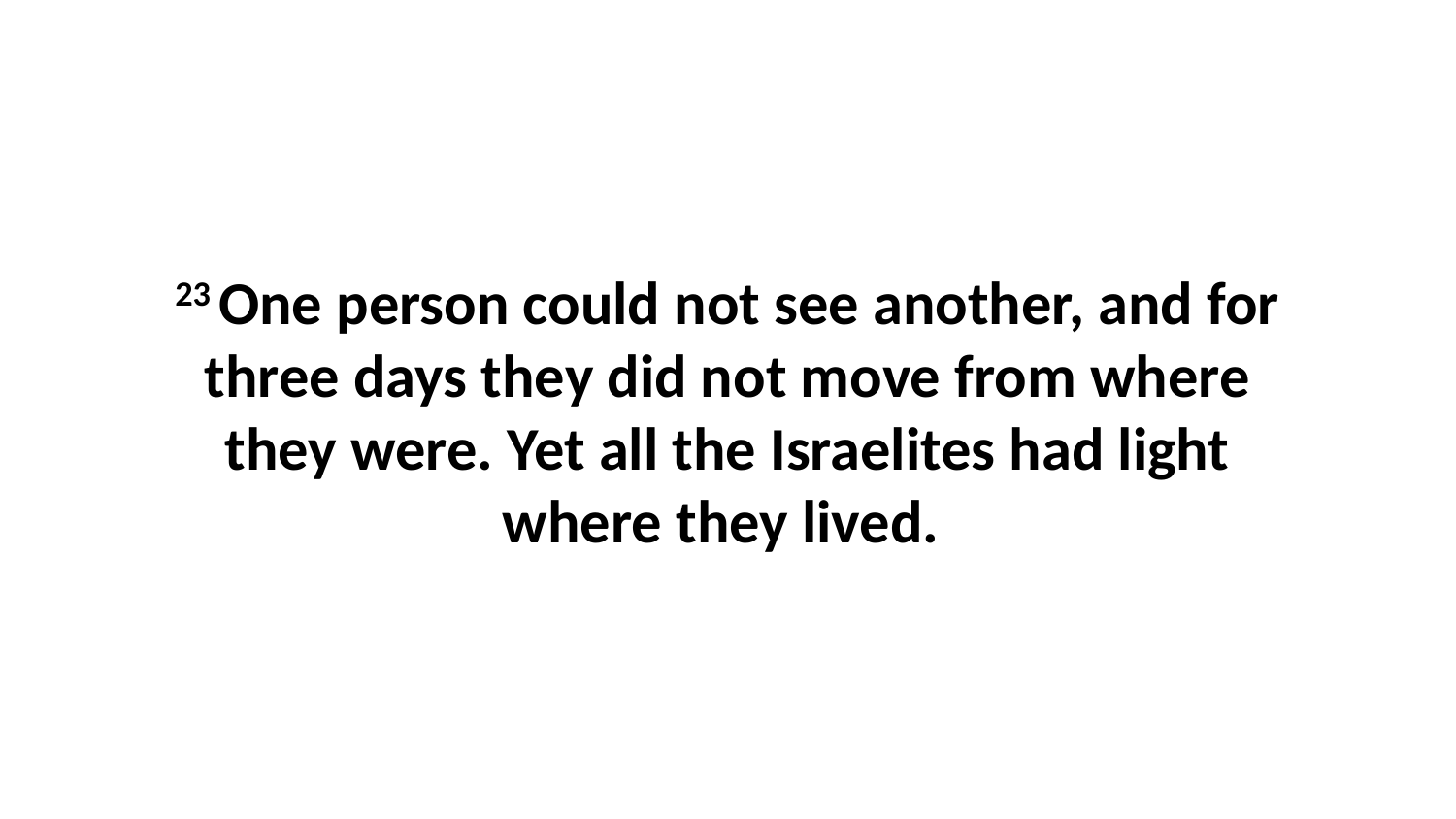

23 One person could not see another, and for three days they did not move from where they were. Yet all the Israelites had light where they lived.